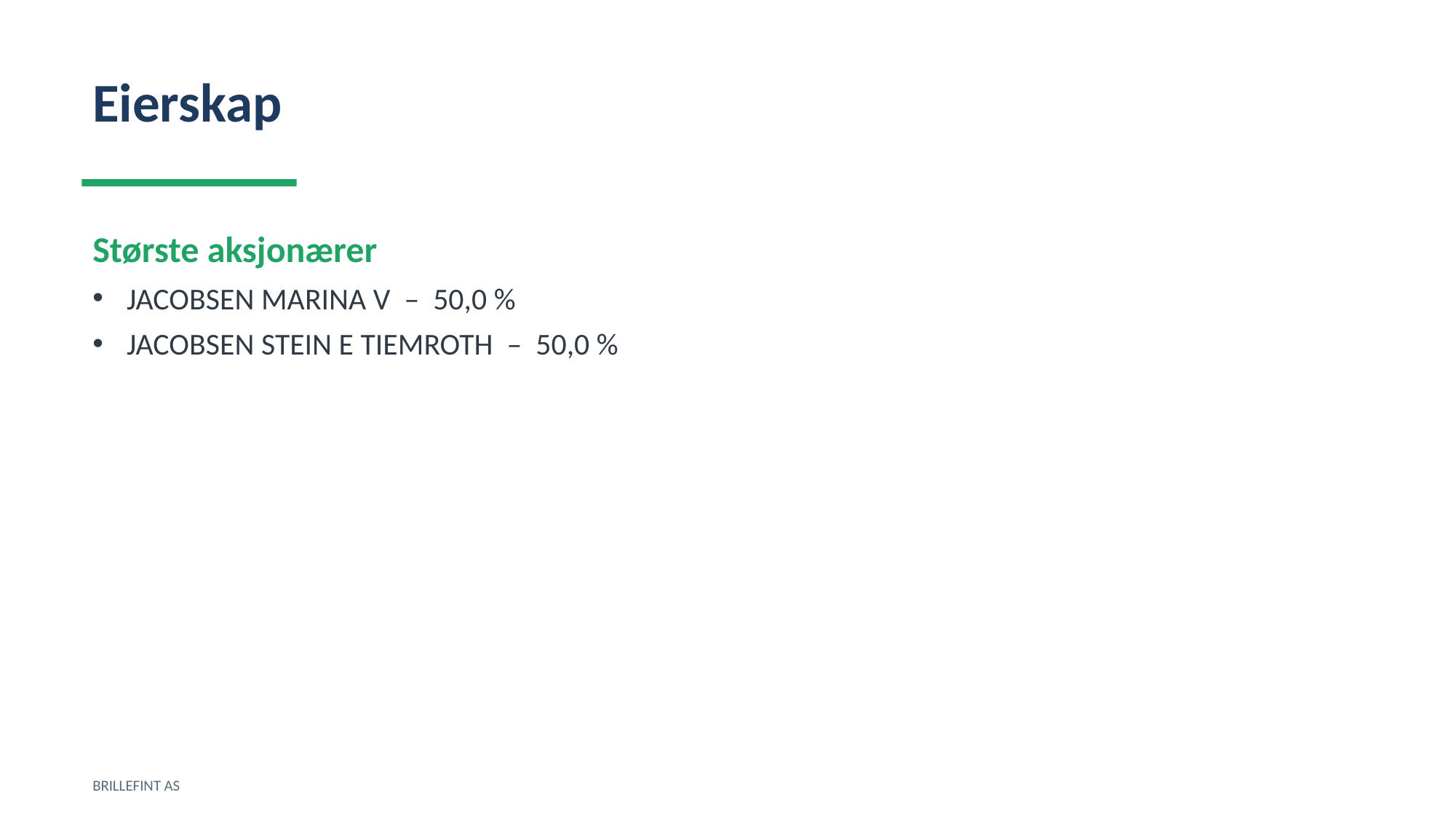

Eierskap

Største aksjonærer
JACOBSEN MARINA V  –  50,0 %
JACOBSEN STEIN E TIEMROTH  –  50,0 %
BRILLEFINT AS